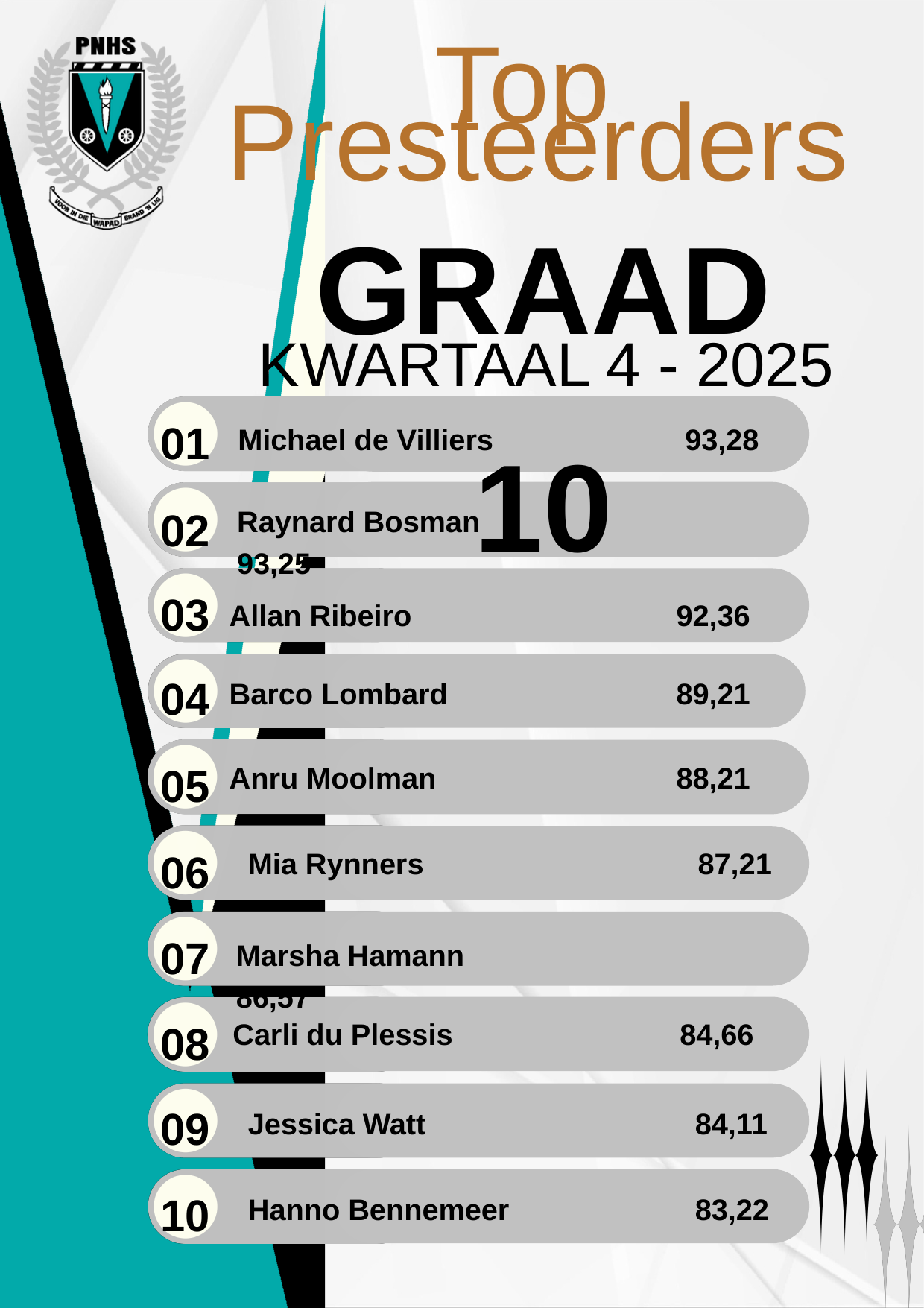

Top
Presteerders

01
Michael de Villiers 		93,28

02
Raynard Bosman			93,25

03
Allan Ribeiro 			92,36

04
Barco Lombard			89,21

05
Anru Moolman			88,21

06
Mia Rynners         	              87,21

07
Marsha Hamann			86,57

08
Carli du Plessis			84,66

09
Jessica Watt			84,11

10
Hanno Bennemeer		83,22
GRAAD 10
KWARTAAL 4 - 2025